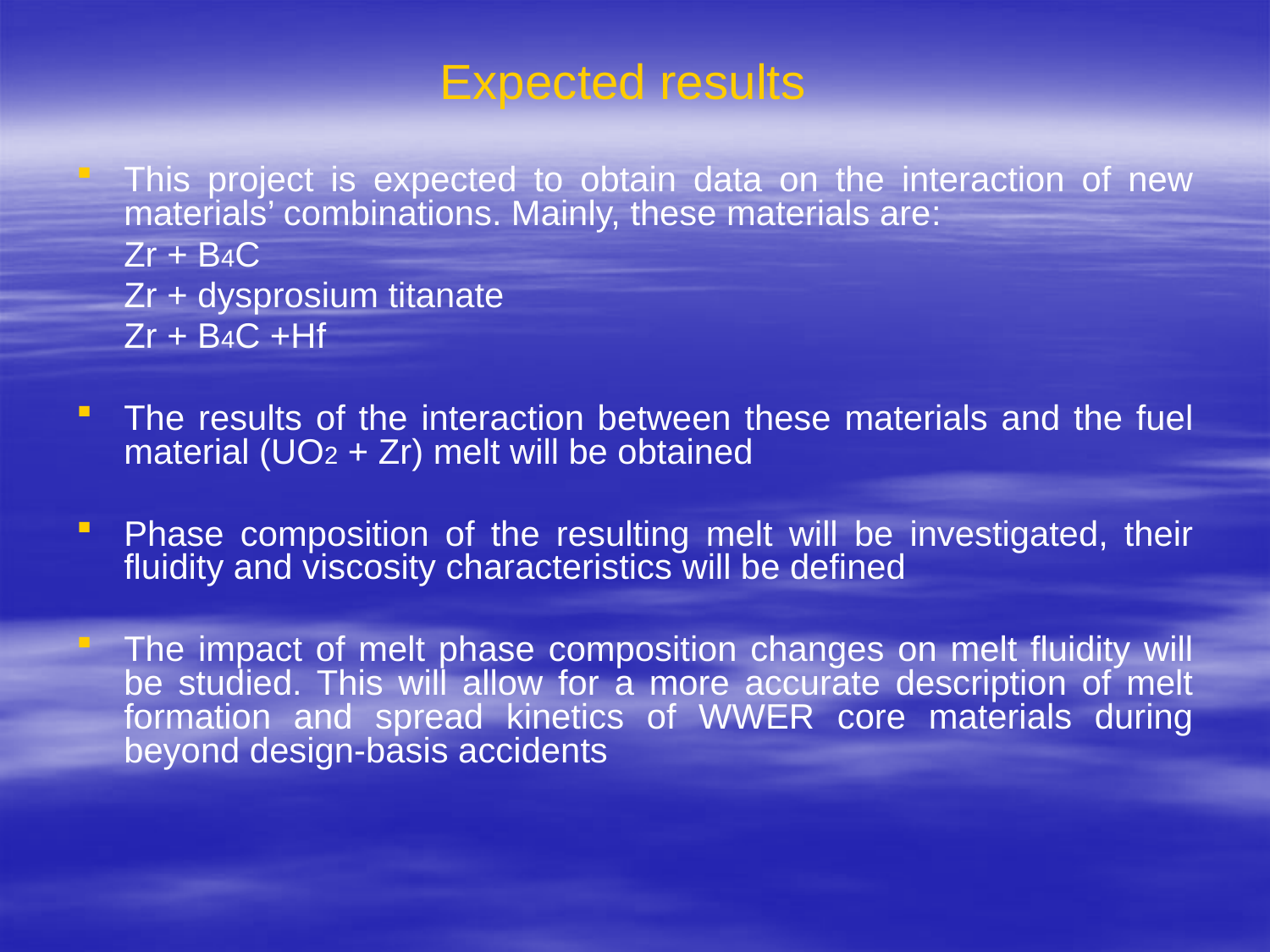

# Expected results
This project is expected to obtain data on the interaction of new materials’ combinations. Mainly, these materials are:
	Zr + B4C
	Zr + dysprosium titanate
	Zr + B4C +Hf

The results of the interaction between these materials and the fuel material (UO2 + Zr) melt will be obtained

Phase composition of the resulting melt will be investigated, their fluidity and viscosity characteristics will be defined

The impact of melt phase composition changes on melt fluidity will be studied. This will allow for a more accurate description of melt formation and spread kinetics of WWER core materials during beyond design-basis accidents